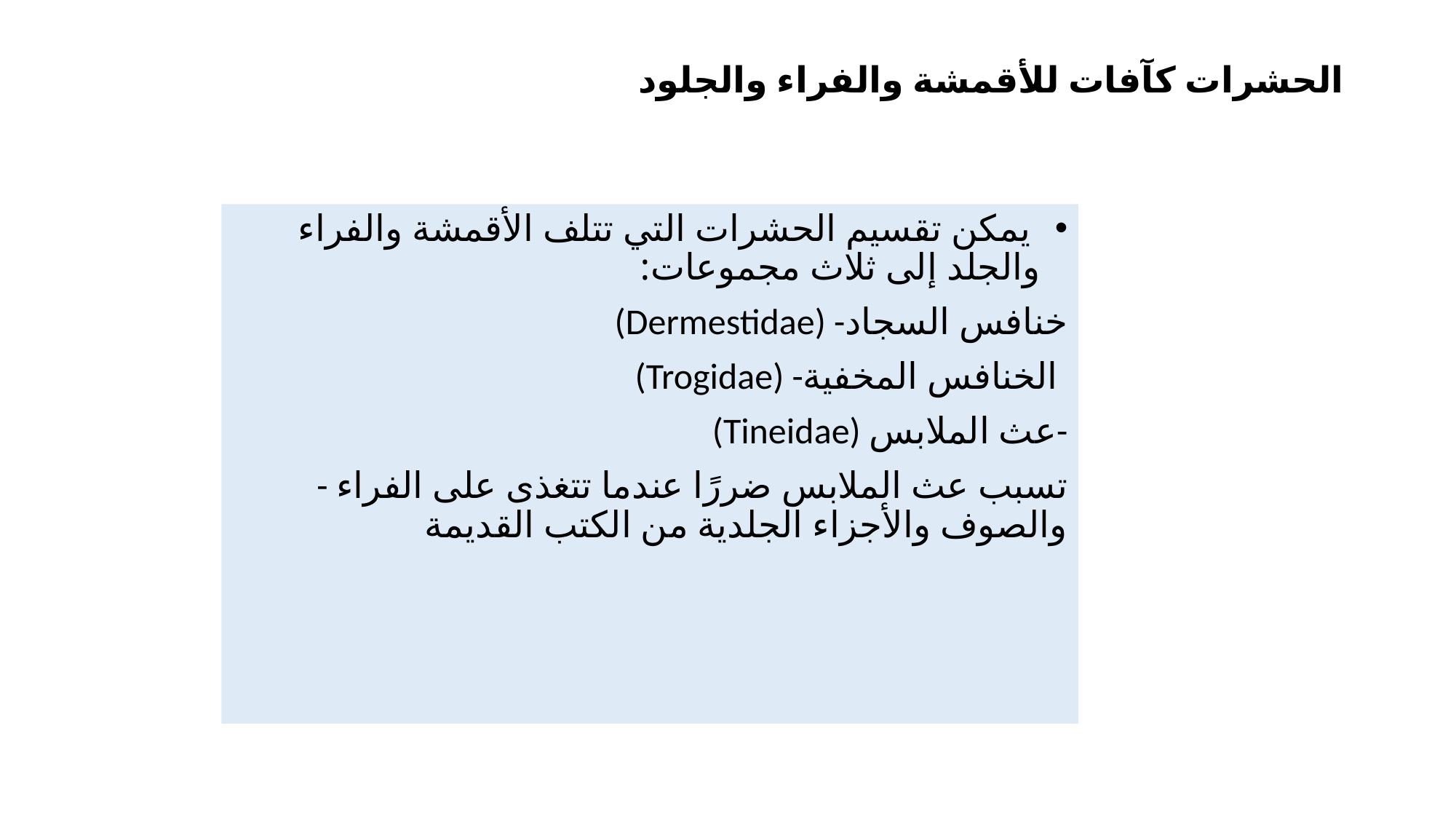

# الحشرات كآفات للأقمشة والفراء والجلود
 يمكن تقسيم الحشرات التي تتلف الأقمشة والفراء والجلد إلى ثلاث مجموعات:
(Dermestidae) -خنافس السجاد
(Trogidae) -الخنافس المخفية
(Tineidae) عث الملابس-
- تسبب عث الملابس ضررًا عندما تتغذى على الفراء والصوف والأجزاء الجلدية من الكتب القديمة